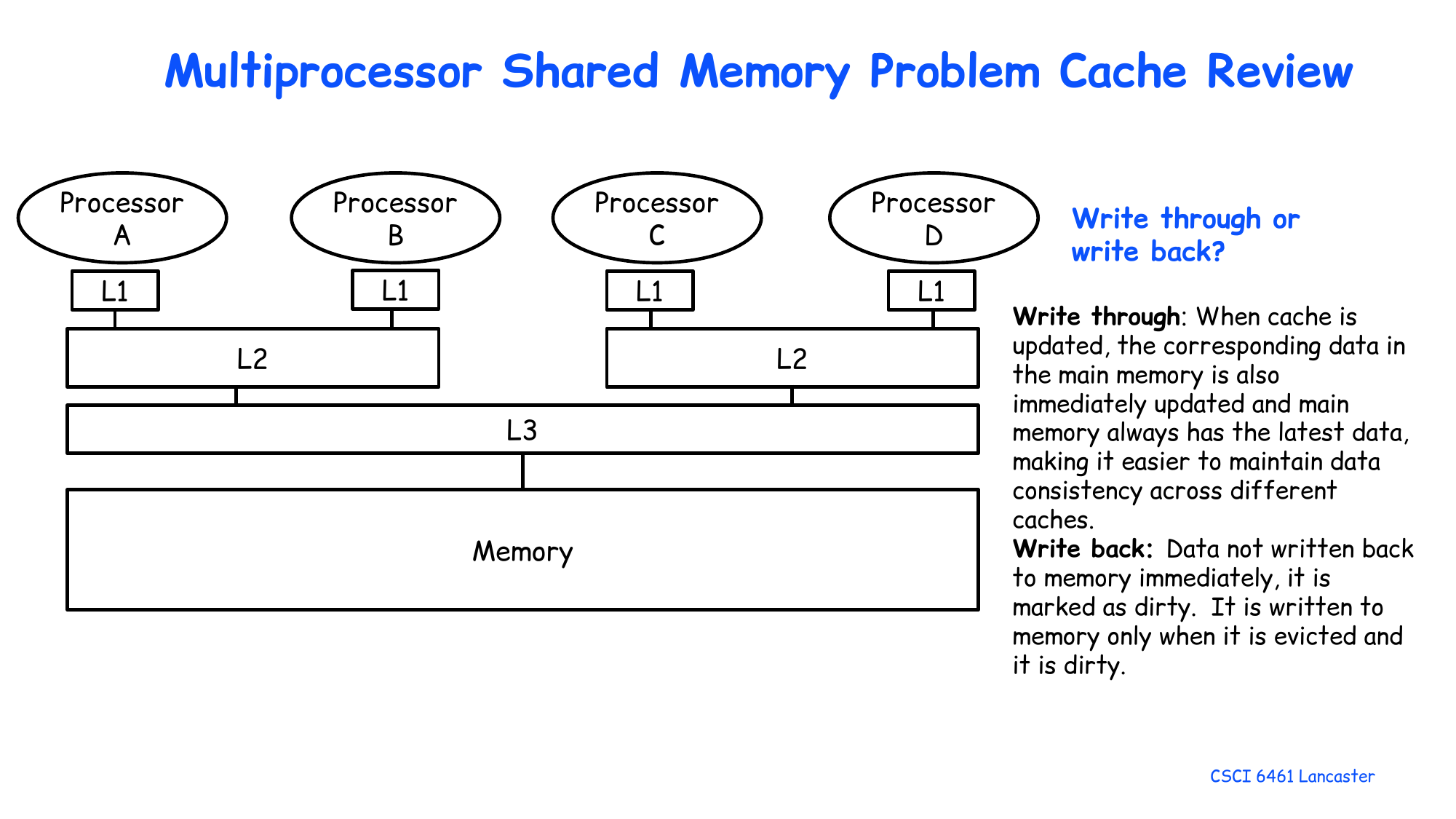

# Multiprocessor Shared Memory Problem Cache Review
Processor A
L1
Processor B
L1
Processor C
L1
Processor D
L1
Write through or
write back?
Write through: When cache is updated, the corresponding data in the main memory is also immediately updated and main memory always has the latest data, making it easier to maintain data consistency across different caches.
Write back: Data not written back to memory immediately, it is marked as dirty.  It is written to memory only when it is evicted and it is dirty.
L2
L2
L3
Memory
CSCI 6461 Lancaster